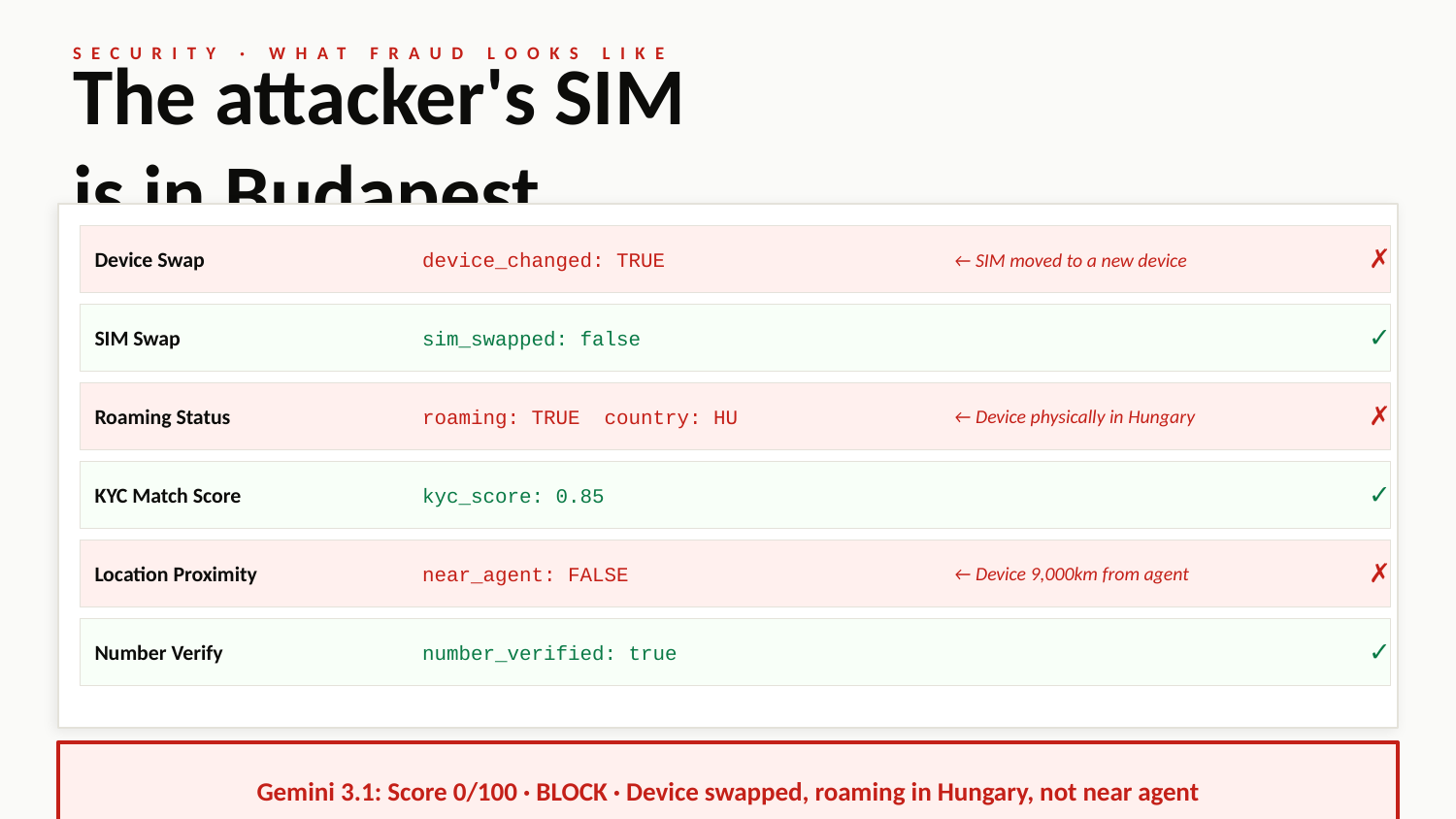

SECURITY · WHAT FRAUD LOOKS LIKE
The attacker's SIM
is in Budapest.

✗
Device Swap
device_changed: TRUE
← SIM moved to a new device

✓
SIM Swap
sim_swapped: false

✗
Roaming Status
roaming: TRUE  country: HU
← Device physically in Hungary

✓
KYC Match Score
kyc_score: 0.85

✗
Location Proximity
near_agent: FALSE
← Device 9,000km from agent

✓
Number Verify
number_verified: true

Gemini 3.1: Score 0/100 · BLOCK · Device swapped, roaming in Hungary, not near agent
Funds protected. Joseph never knew an attack was attempted.